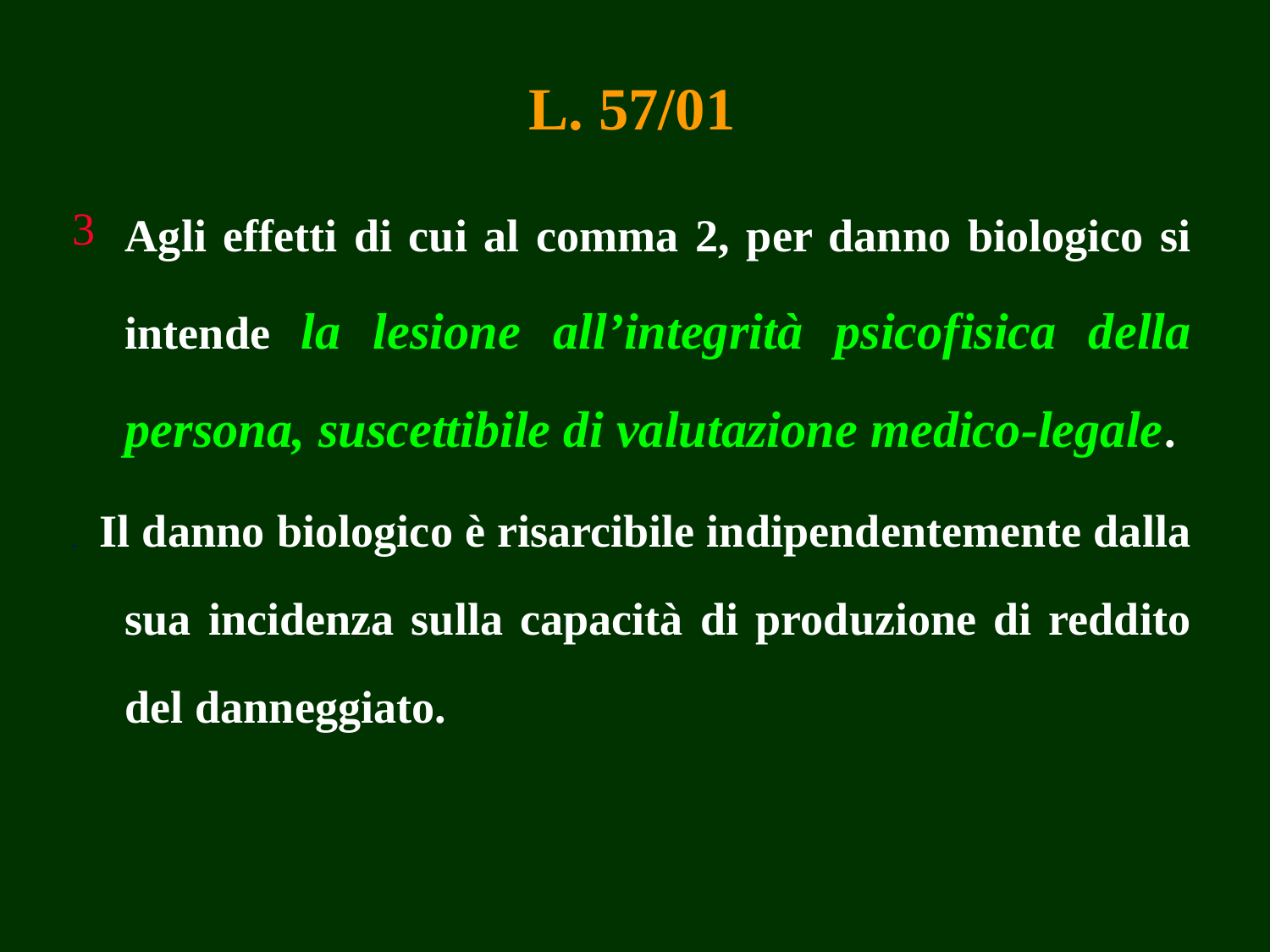

L. 57/01

Agli effetti di cui al comma 2, per danno biologico si intende la lesione all’integrità psicofisica della persona, suscettibile di valutazione medico-legale.
.  Il danno biologico è risarcibile indipendentemente dalla sua incidenza sulla capacità di produzione di reddito del danneggiato.